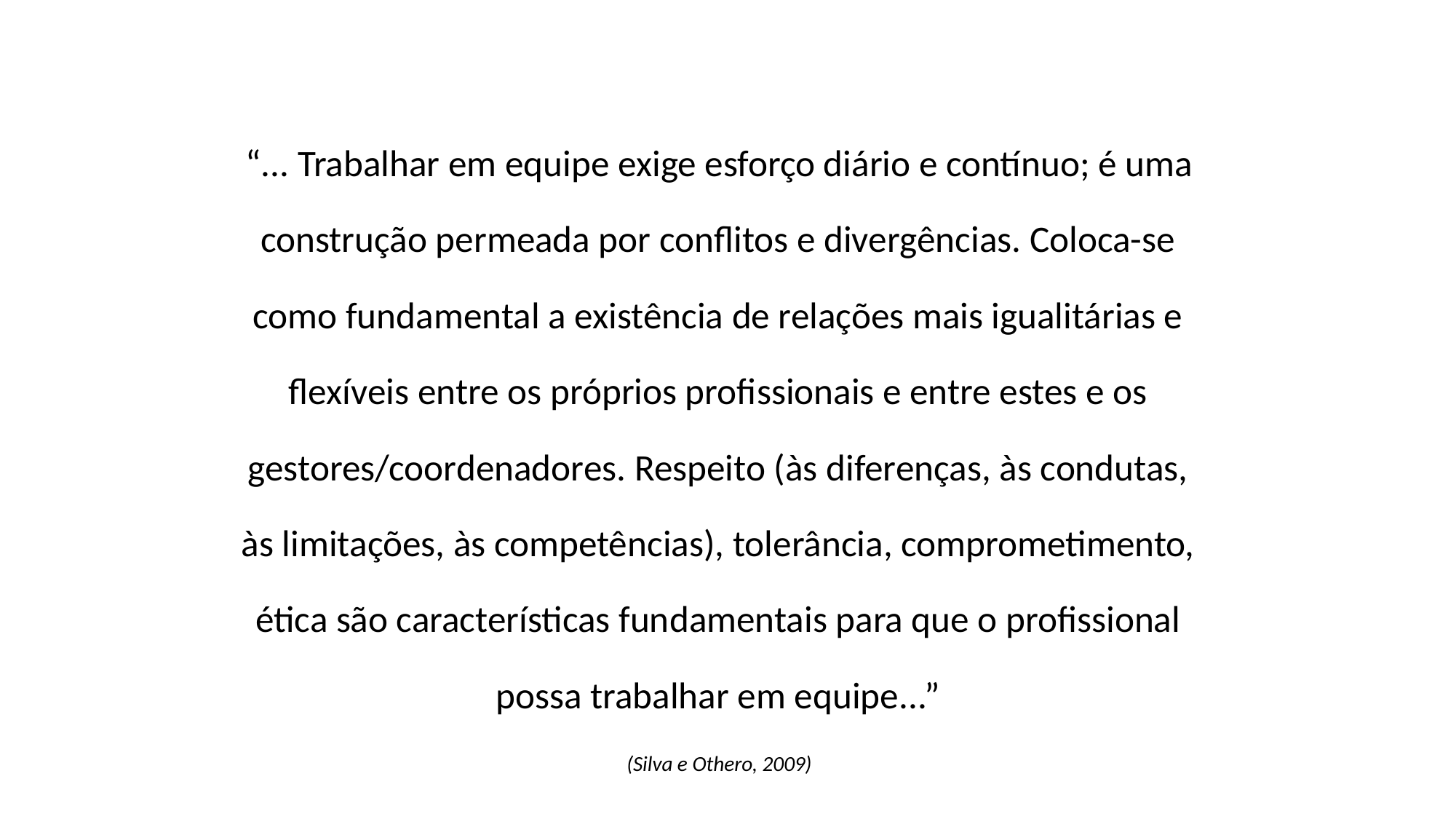

“... Trabalhar em equipe exige esforço diário e contínuo; é uma construção permeada por conflitos e divergências. Coloca-se como fundamental a existência de relações mais igualitárias e flexíveis entre os próprios profissionais e entre estes e os gestores/coordenadores. Respeito (às diferenças, às condutas, às limitações, às competências), tolerância, comprometimento, ética são características fundamentais para que o profissional possa trabalhar em equipe...”
(Silva e Othero, 2009)